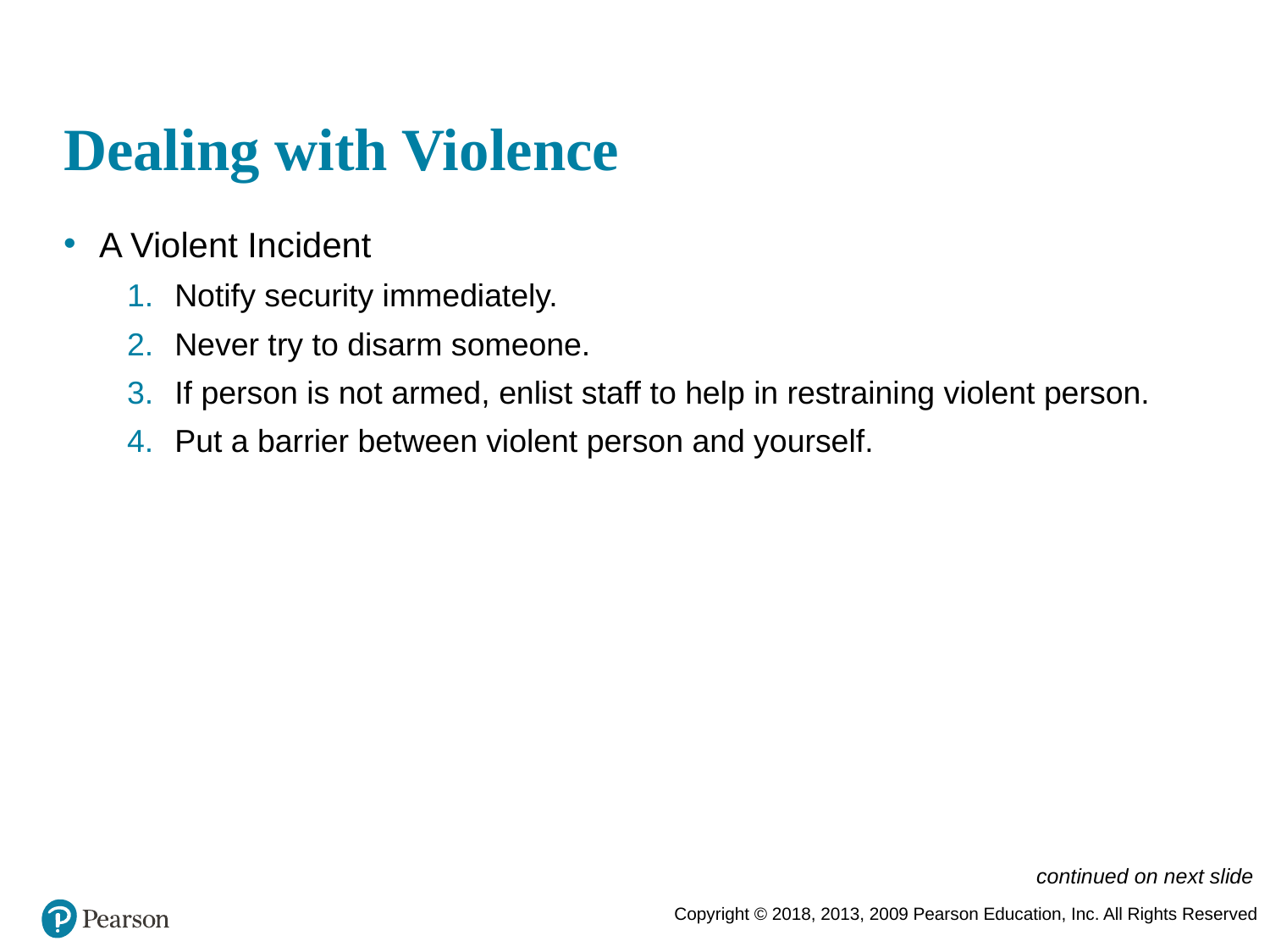

# Dealing with Violence
A Violent Incident
Notify security immediately.
Never try to disarm someone.
If person is not armed, enlist staff to help in restraining violent person.
Put a barrier between violent person and yourself.
continued on next slide